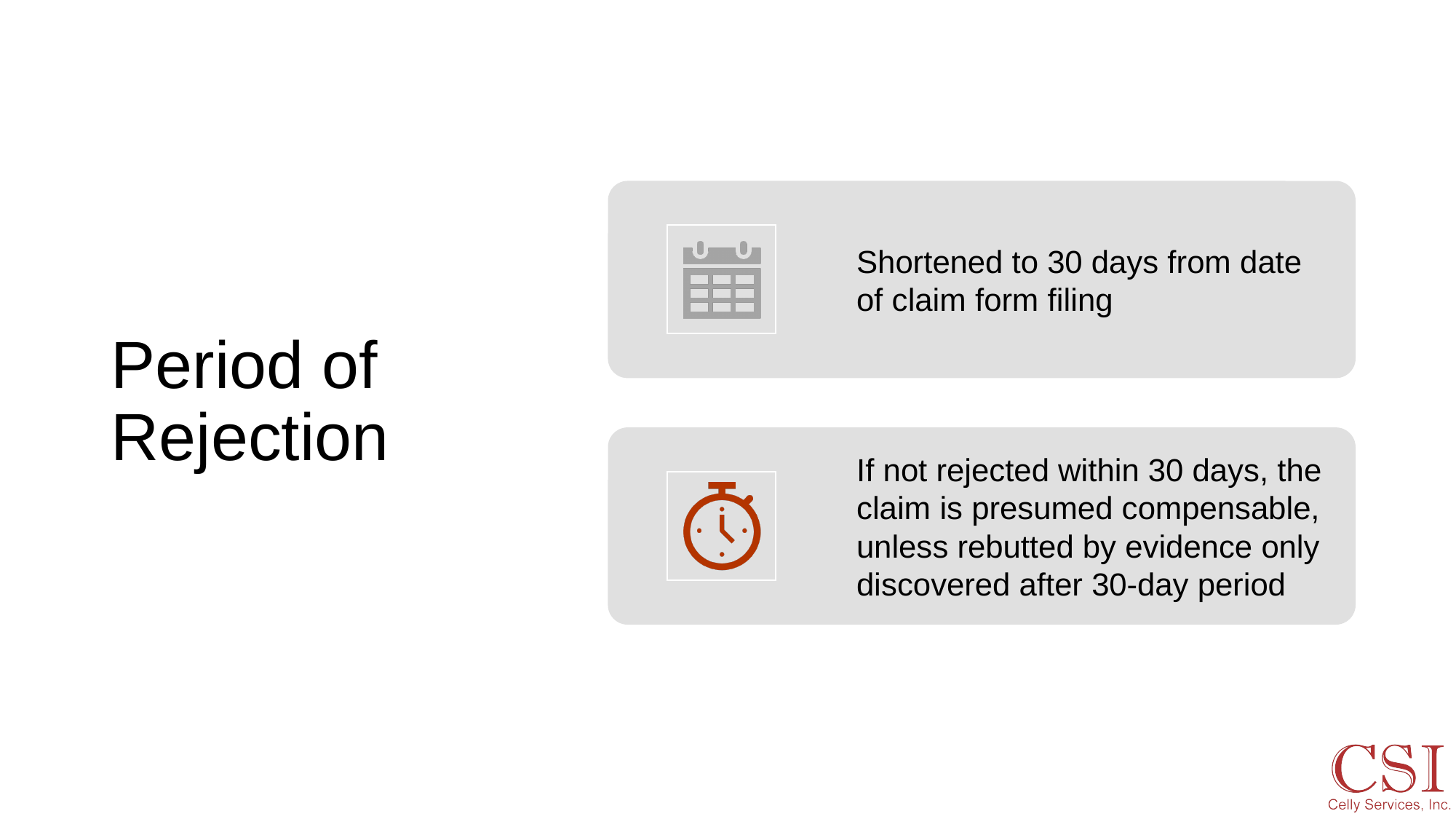

# Period of Rejection
Shortened to 30 days from date of claim form filing
If not rejected within 30 days, the claim is presumed compensable, unless rebutted by evidence only discovered after 30-day period